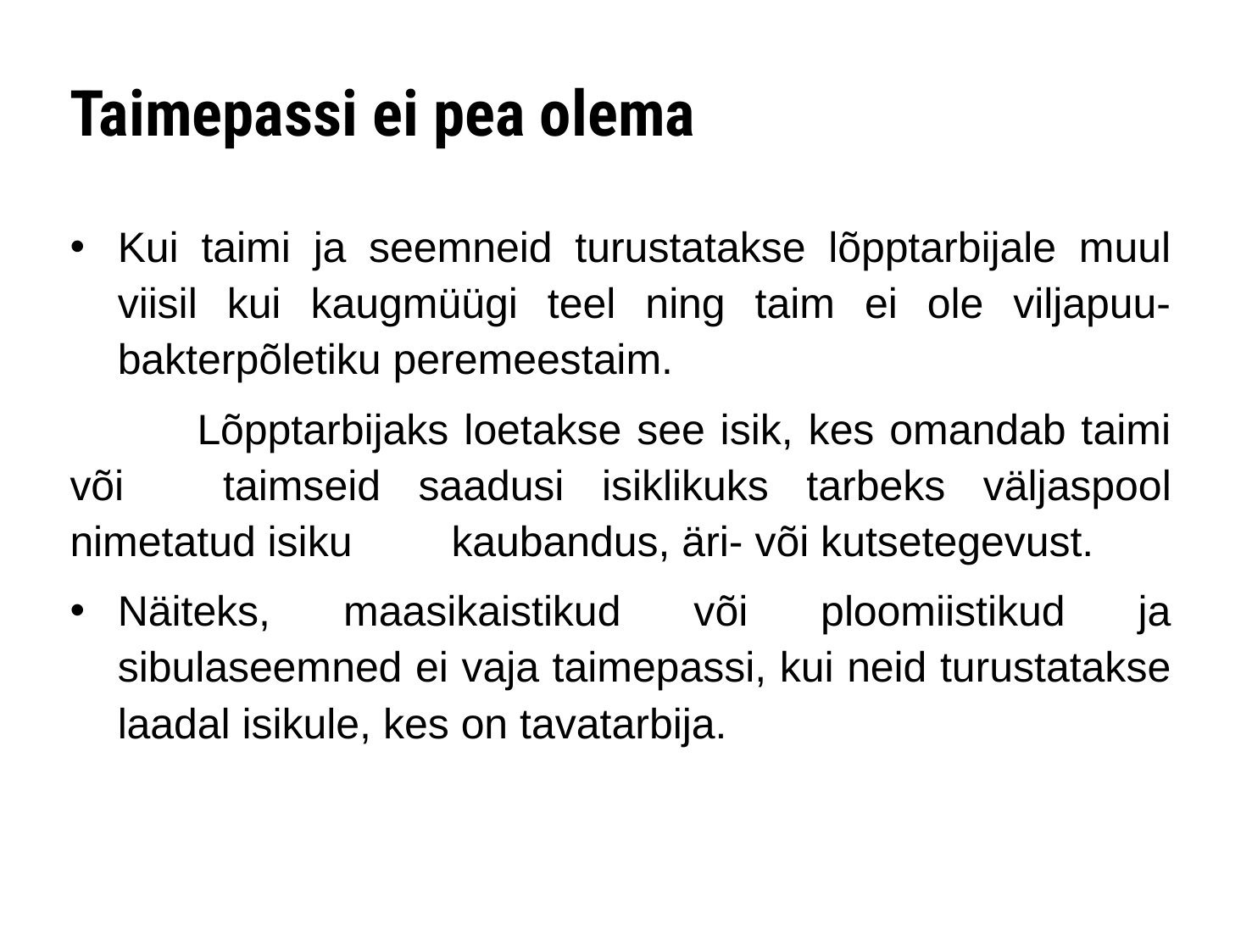

# Taimepassi ei pea olema
Kui taimi ja seemneid turustatakse lõpptarbijale muul viisil kui kaugmüügi teel ning taim ei ole viljapuu-bakterpõletiku peremeestaim.
	Lõpptarbijaks loetakse see isik, kes omandab taimi või 	taimseid saadusi isiklikuks tarbeks väljaspool nimetatud isiku 	kaubandus, äri- või kutsetegevust.
Näiteks, maasikaistikud või ploomiistikud ja sibulaseemned ei vaja taimepassi, kui neid turustatakse laadal isikule, kes on tavatarbija.